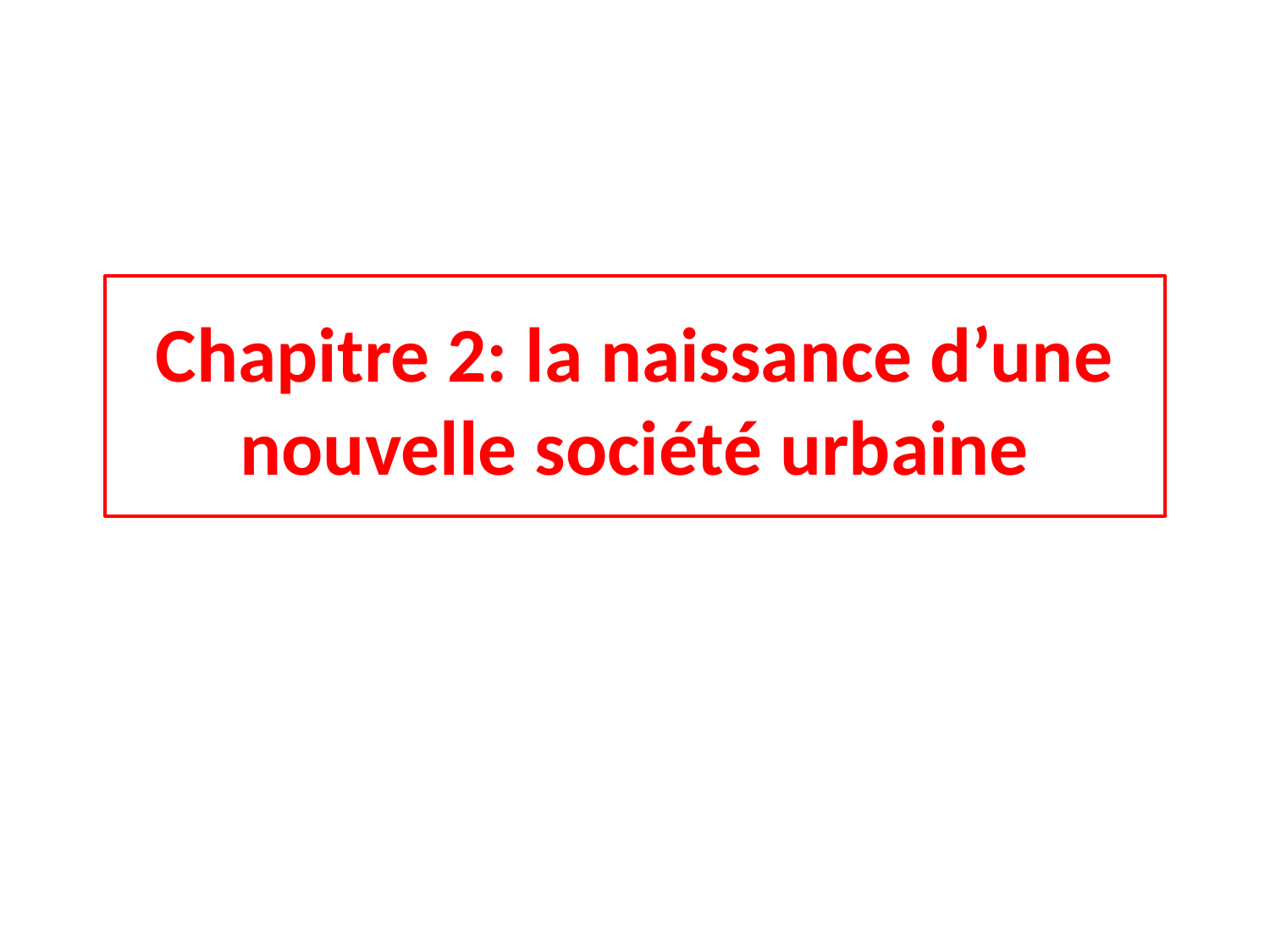

Chapitre 2: la naissance d’une nouvelle société urbaine